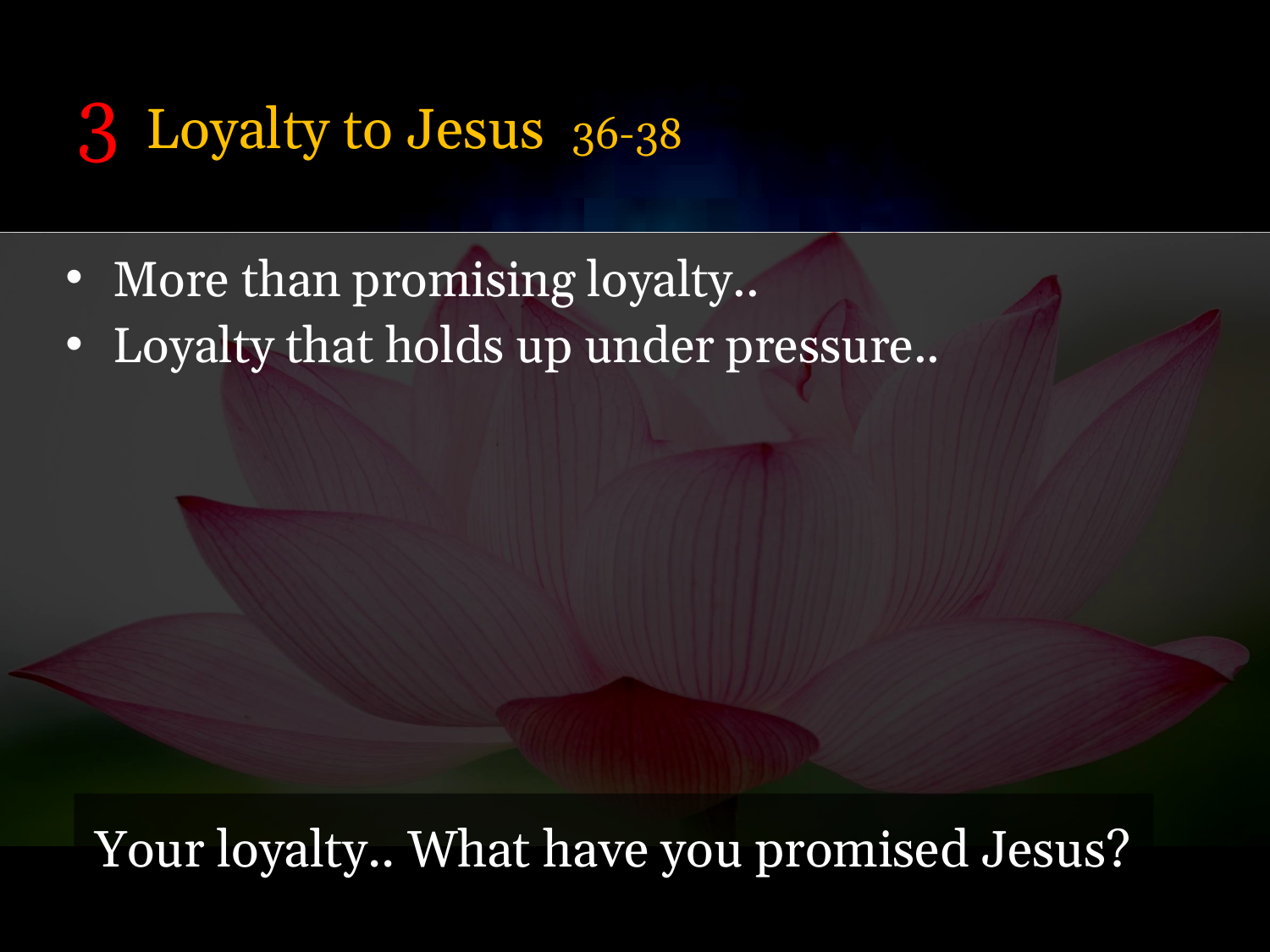

# 3  Loyalty to Jesus  36-38
More than promising loyalty..
Loyalty that holds up under pressure..
Your loyalty.. What have you promised Jesus?